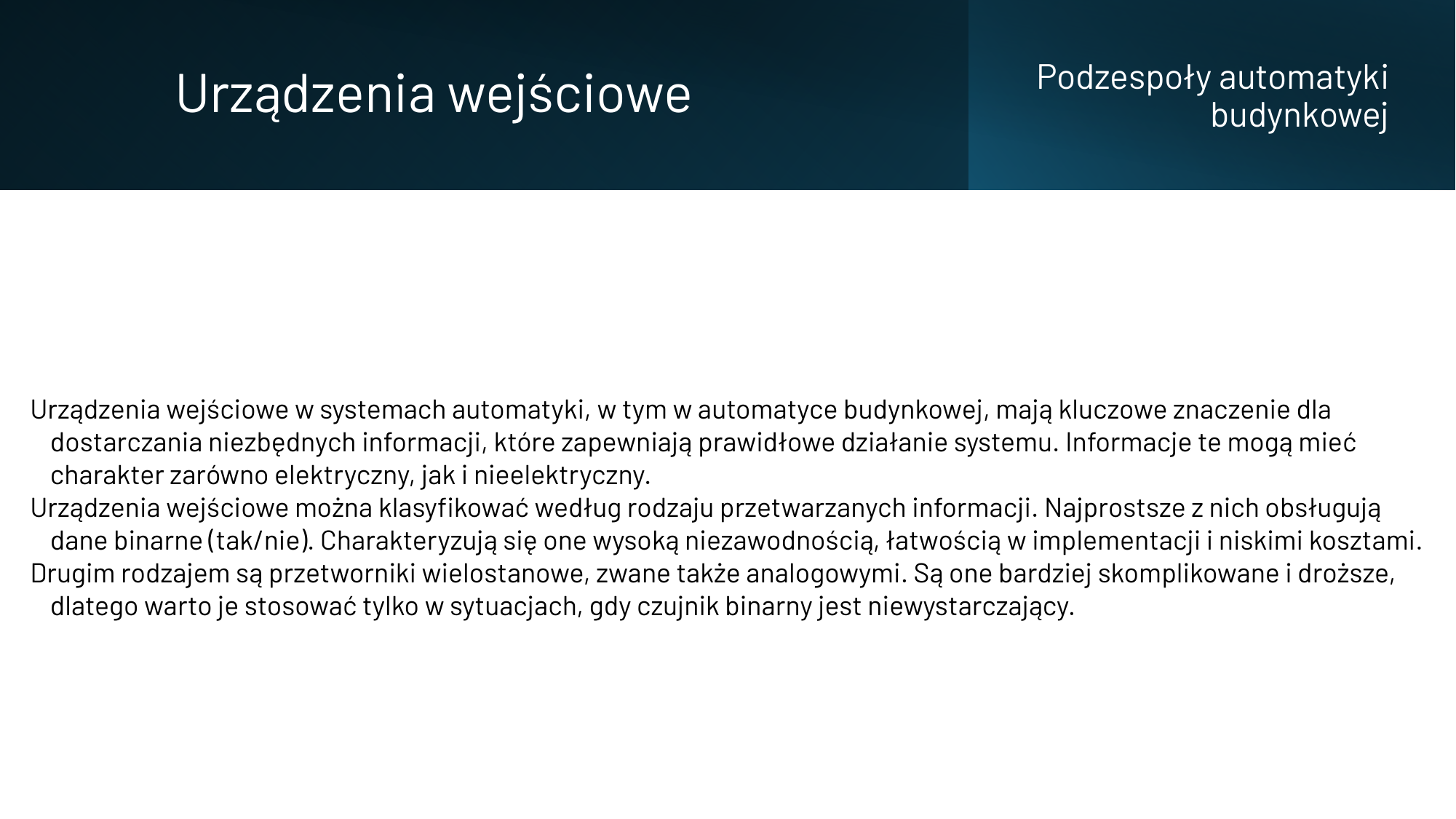

Urządzenia wejściowe
Podzespoły automatyki budynkowej
Urządzenia wejściowe w systemach automatyki, w tym w automatyce budynkowej, mają kluczowe znaczenie dla dostarczania niezbędnych informacji, które zapewniają prawidłowe działanie systemu. Informacje te mogą mieć charakter zarówno elektryczny, jak i nieelektryczny.
Urządzenia wejściowe można klasyfikować według rodzaju przetwarzanych informacji. Najprostsze z nich obsługują dane binarne (tak/nie). Charakteryzują się one wysoką niezawodnością, łatwością w implementacji i niskimi kosztami.
Drugim rodzajem są przetworniki wielostanowe, zwane także analogowymi. Są one bardziej skomplikowane i droższe, dlatego warto je stosować tylko w sytuacjach, gdy czujnik binarny jest niewystarczający.